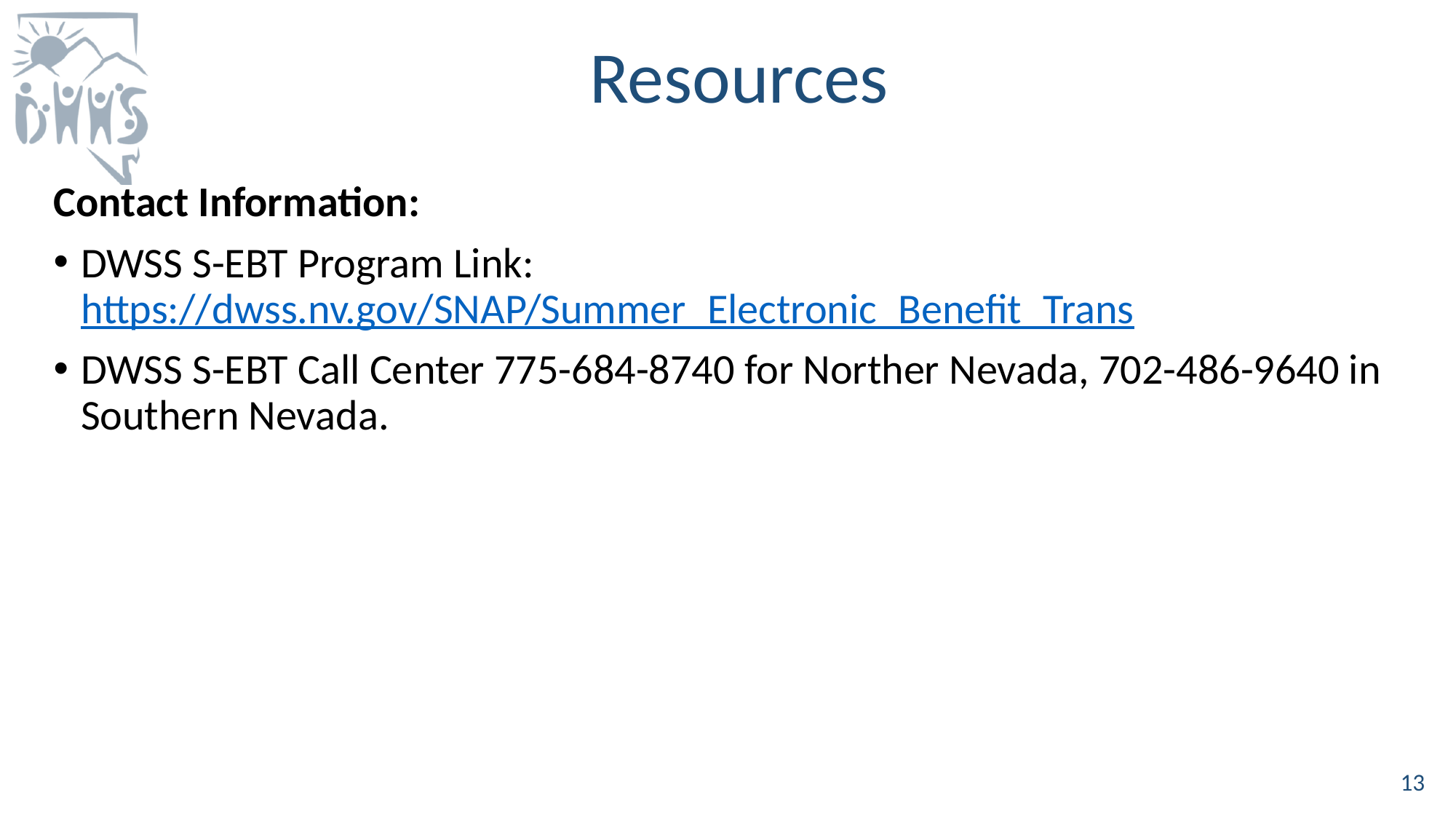

# Resources
Contact Information:
DWSS S-EBT Program Link: https://dwss.nv.gov/SNAP/Summer_Electronic_Benefit_Trans
DWSS S-EBT Call Center 775-684-8740 for Norther Nevada, 702-486-9640 in Southern Nevada.

13